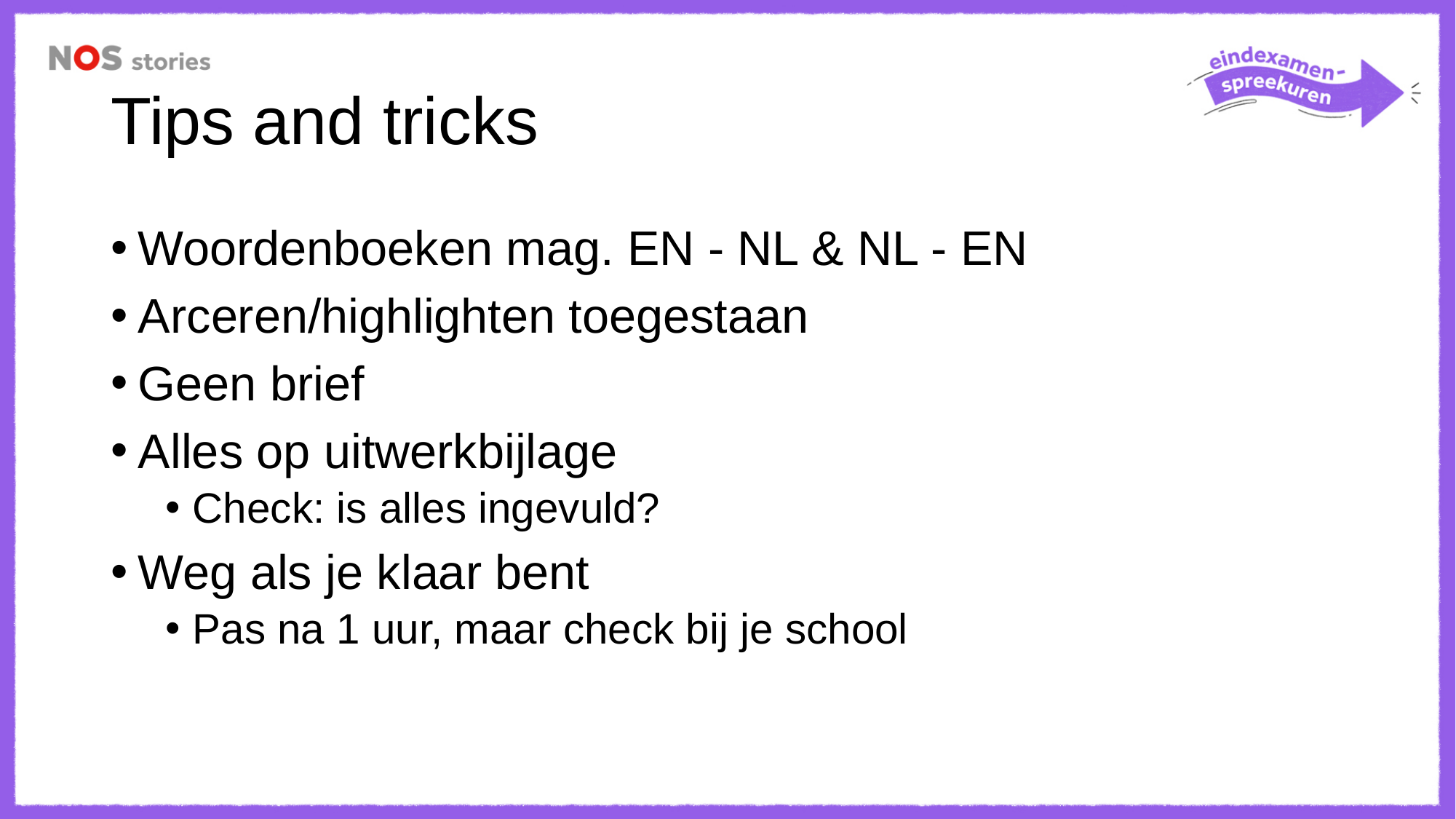

# Tips and tricks
Woordenboeken mag. EN - NL & NL - EN
Arceren/highlighten toegestaan
Geen brief
Alles op uitwerkbijlage
Check: is alles ingevuld?
Weg als je klaar bent
Pas na 1 uur, maar check bij je school